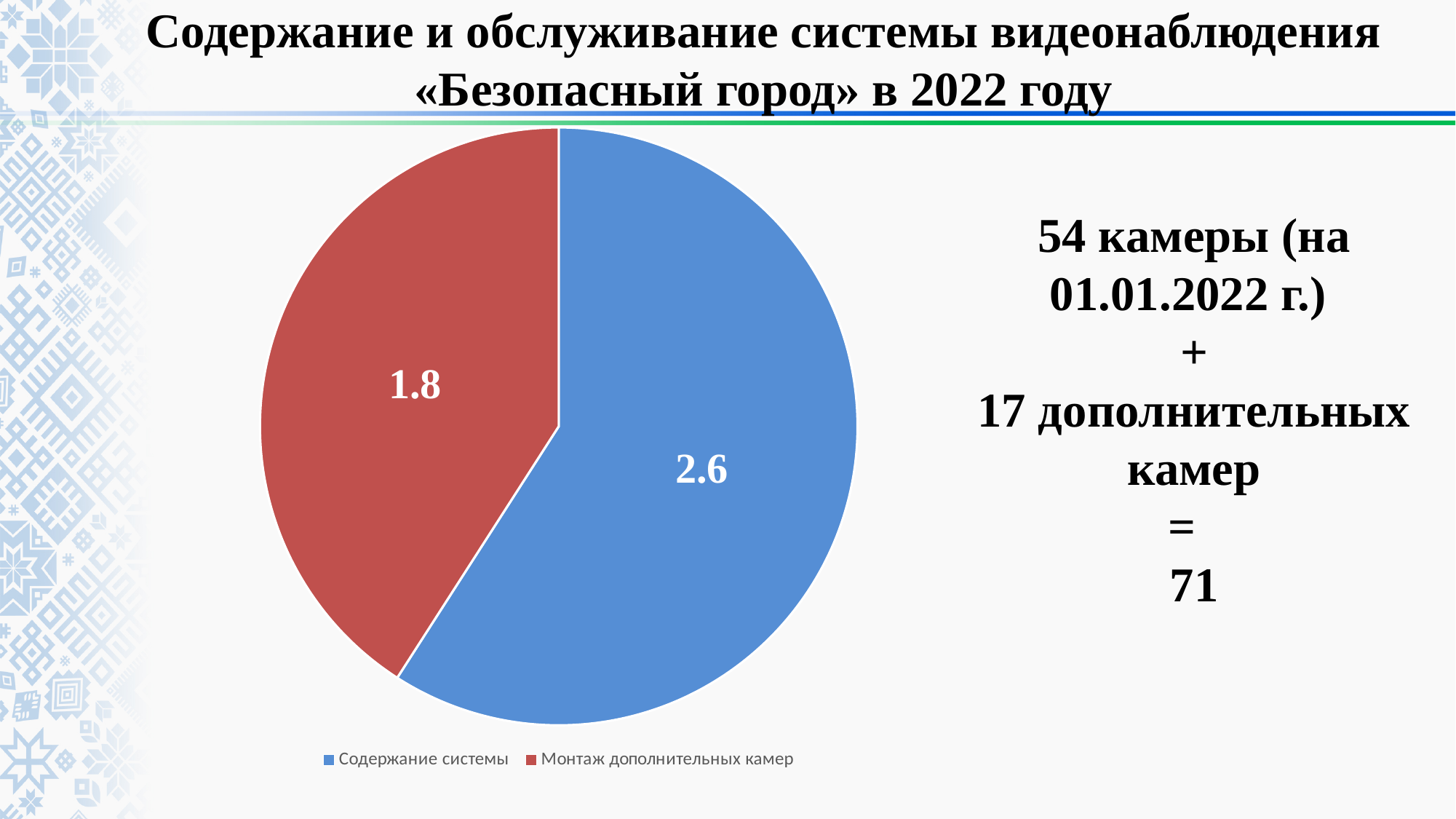

# Содержание и обслуживание системы видеонаблюдения «Безопасный город» в 2022 году

[unsupported chart]

54 камеры (на 01.01.2022 г.)
+
17 дополнительных камер
=
71